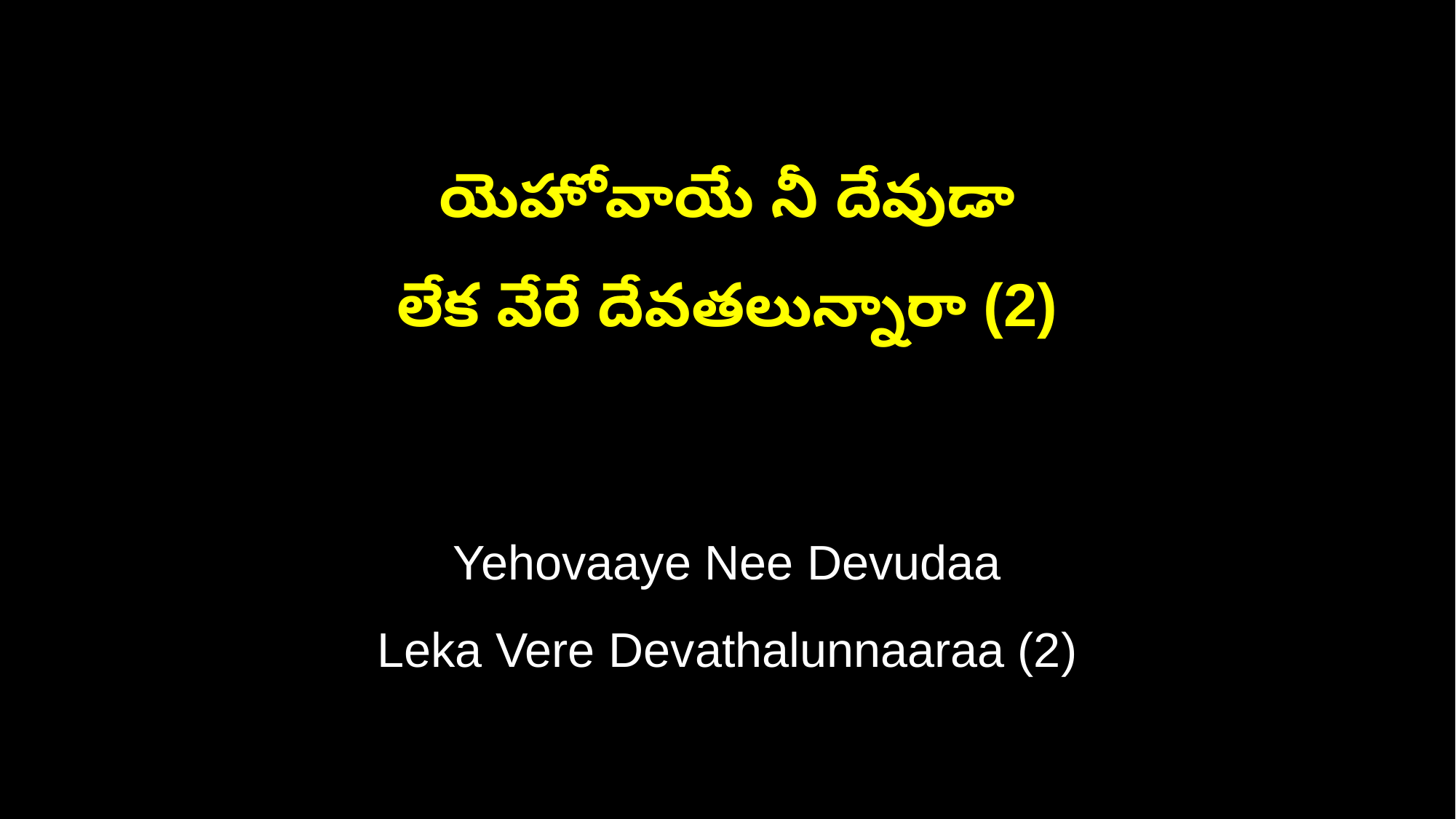

యెహోవాయే నీ దేవుడా
లేక వేరే దేవతలున్నారా (2)
Yehovaaye Nee Devudaa
Leka Vere Devathalunnaaraa (2)